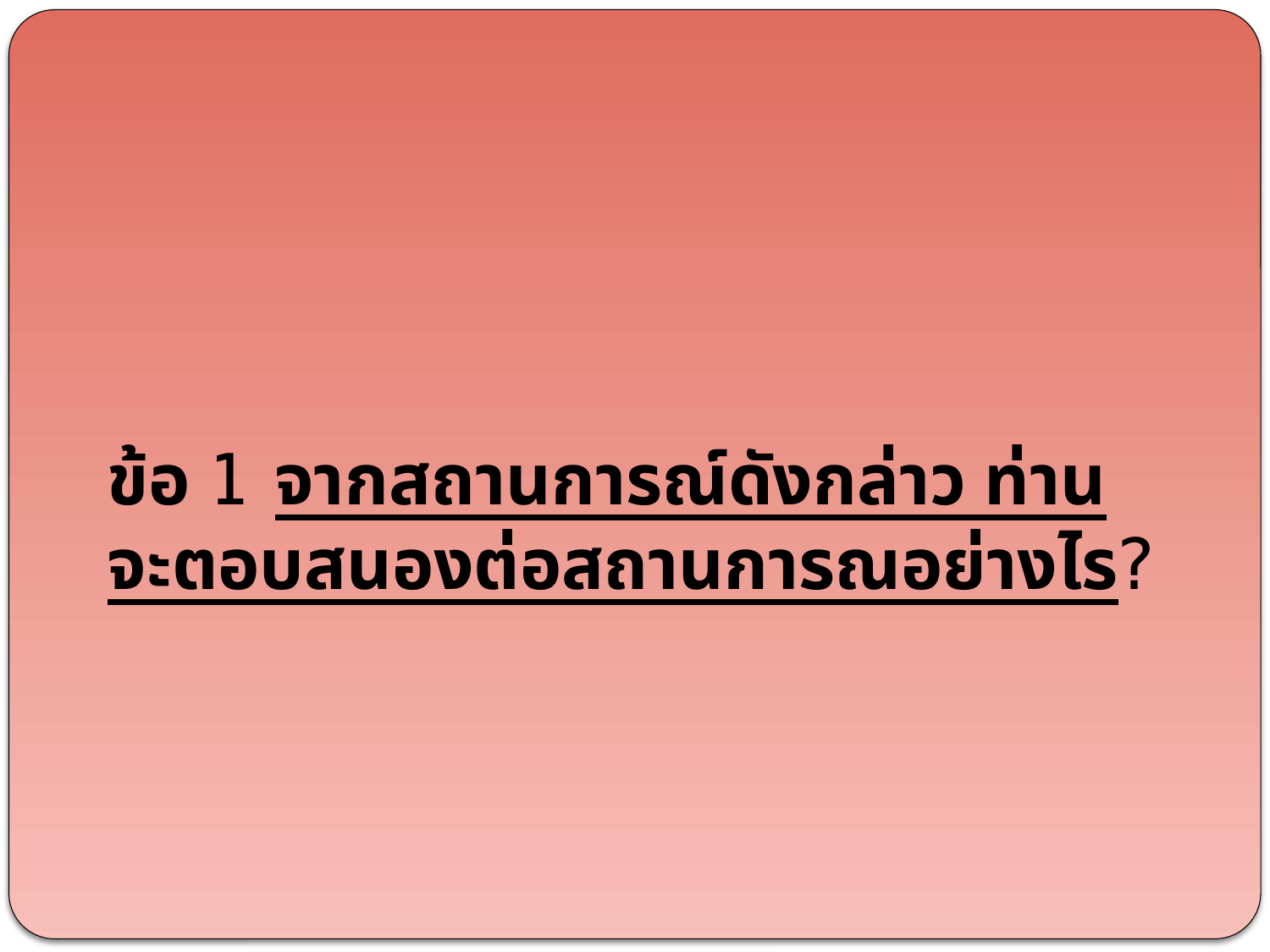

# ข้อ 1 จากสถานการณ์ดังกล่าว ท่านจะตอบสนองต่อสถานการณอย่างไร?